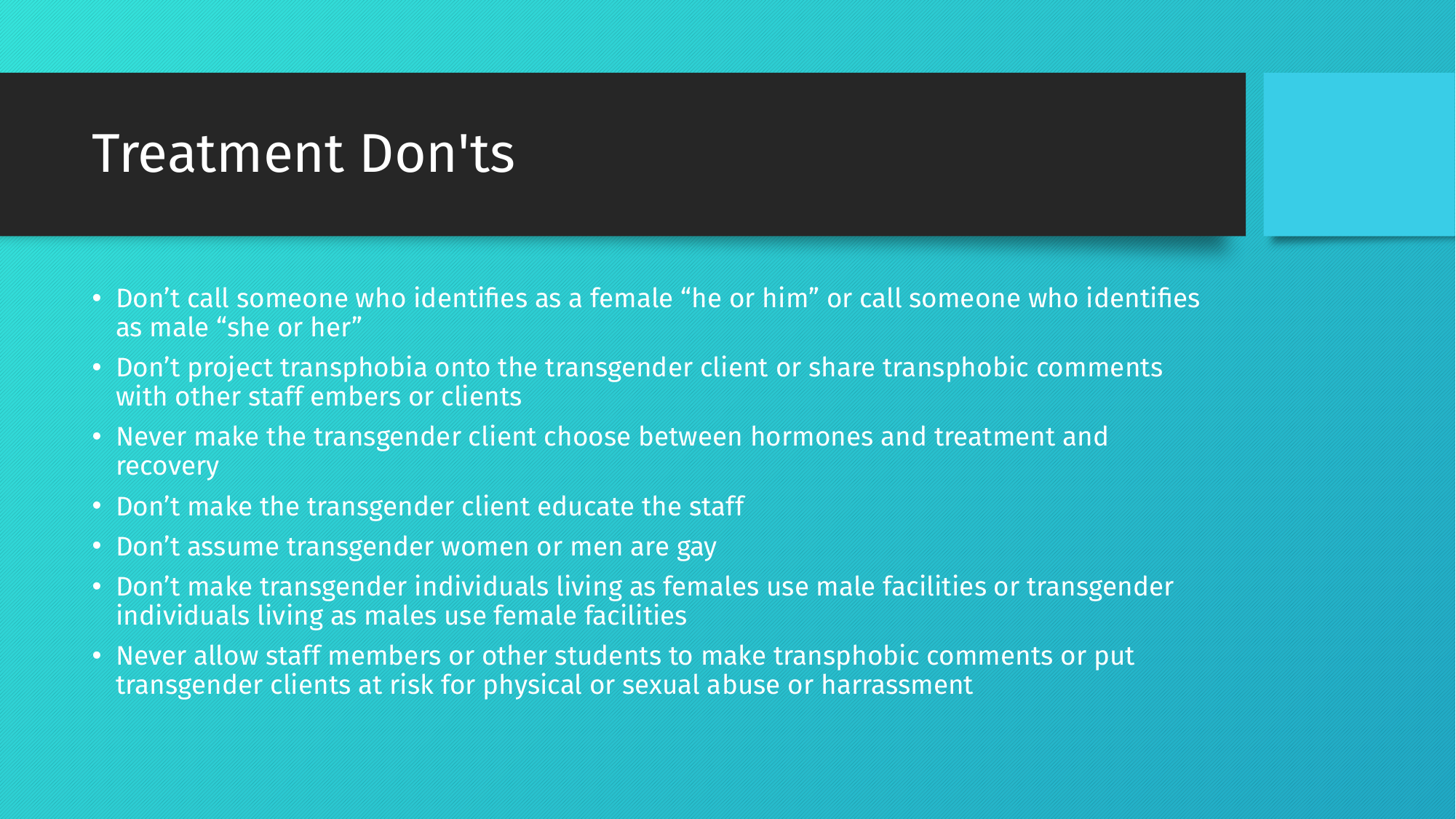

# Treatment Don'ts
Don’t call someone who identifies as a female “he or him” or call someone who identifies as male “she or her”
Don’t project transphobia onto the transgender client or share transphobic comments with other staff embers or clients
Never make the transgender client choose between hormones and treatment and recovery
Don’t make the transgender client educate the staff
Don’t assume transgender women or men are gay
Don’t make transgender individuals living as females use male facilities or transgender individuals living as males use female facilities
Never allow staff members or other students to make transphobic comments or put transgender clients at risk for physical or sexual abuse or harrassment